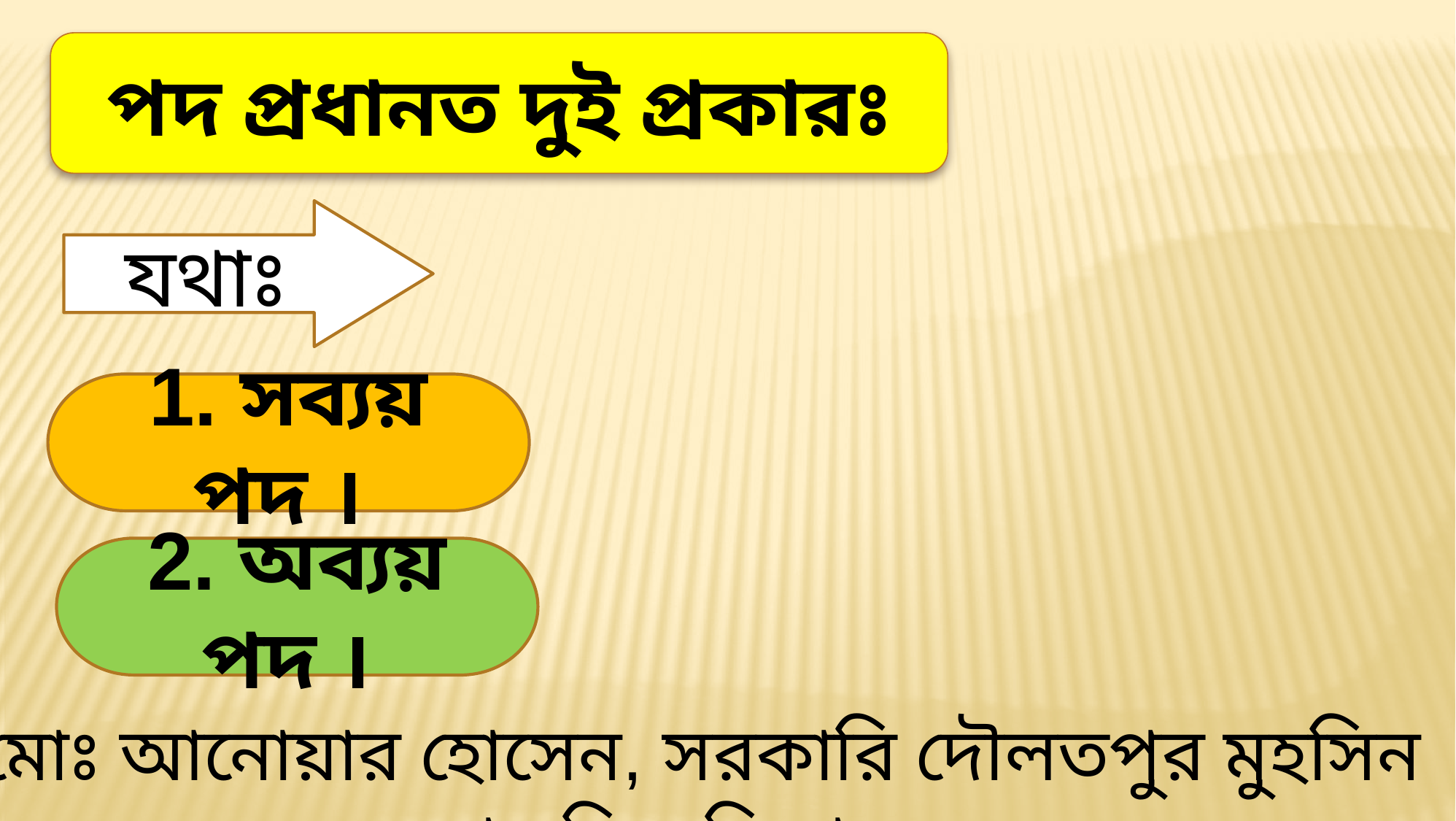

পদ প্রধানত দুই প্রকারঃ
যথাঃ
1. সব্যয় পদ ।
2. অব্যয় পদ ।
মোঃ আনোয়ার হোসেন, সরকারি দৌলতপুর মুহসিন মাধ্যমিক বিদ্যালয়